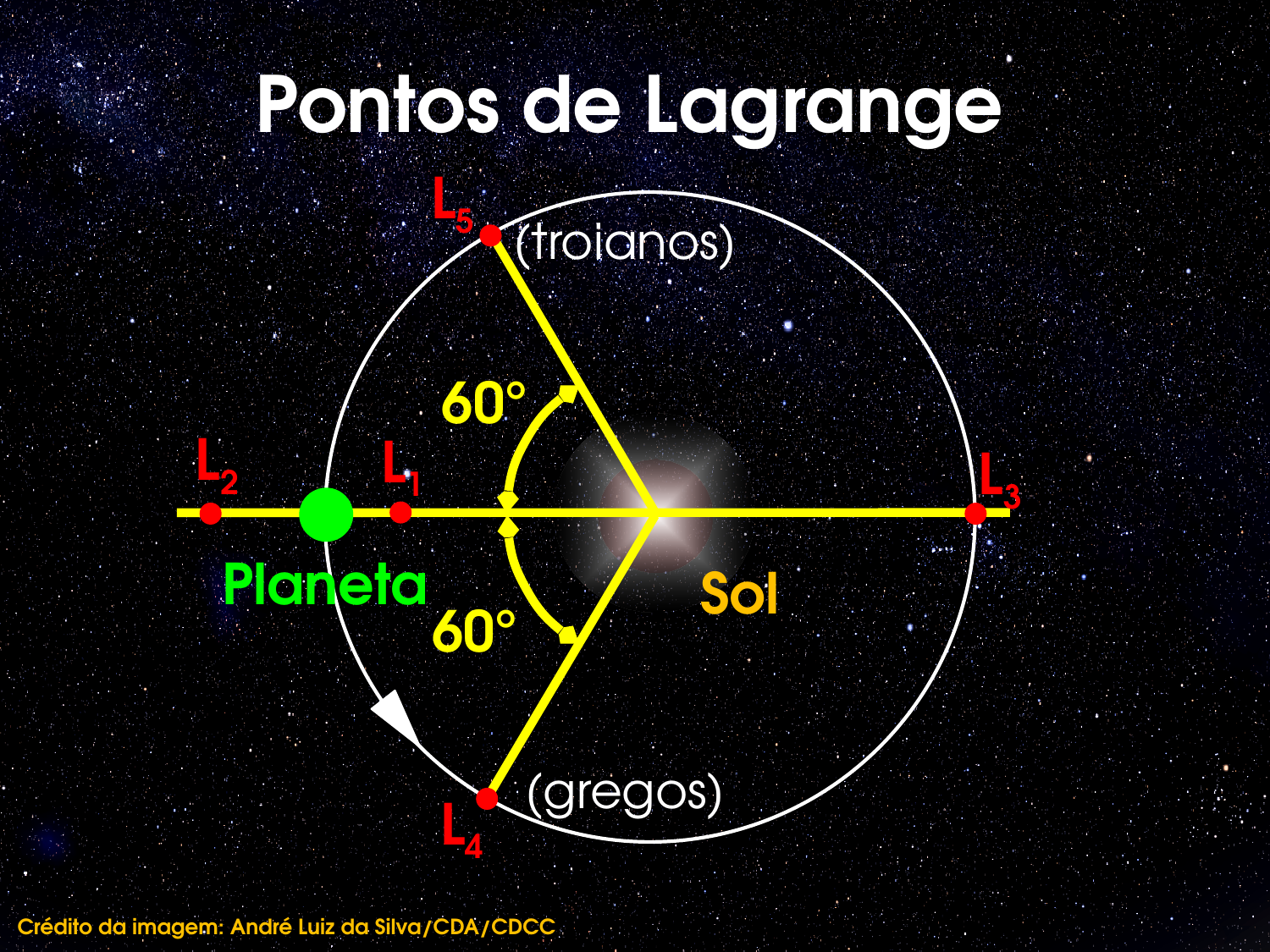

# Pontos de Lagrange
L5

(troianos)

60°

L2
L1
L3

Planeta
Sol
60°

(gregos)
L4

Crédito da imagem: André Luiz da Silva/CDA/CDCC